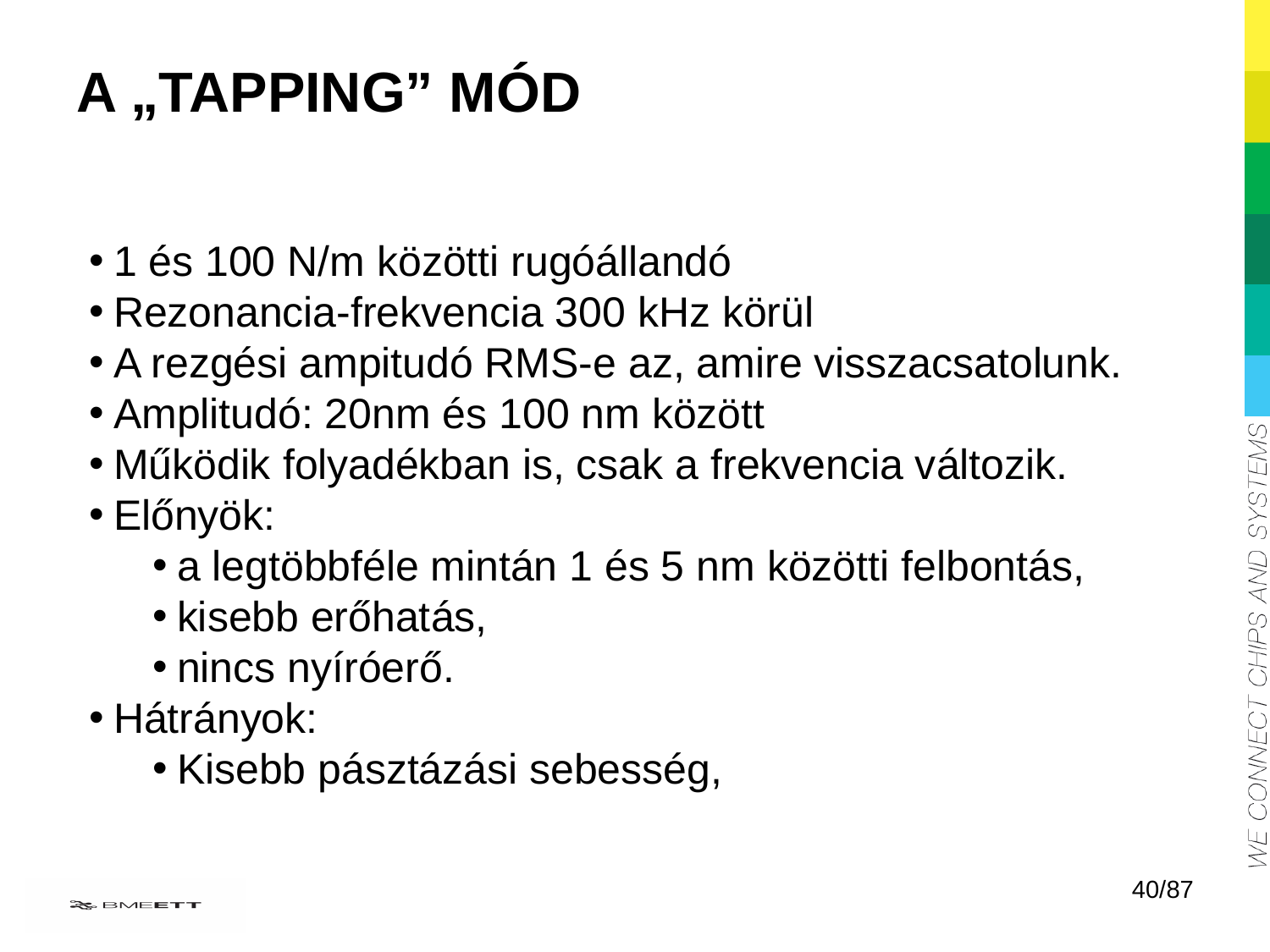

A „tapping” mód
1 és 100 N/m közötti rugóállandó
Rezonancia-frekvencia 300 kHz körül
A rezgési ampitudó RMS-e az, amire visszacsatolunk.
Amplitudó: 20nm és 100 nm között
Működik folyadékban is, csak a frekvencia változik.
Előnyök:
a legtöbbféle mintán 1 és 5 nm közötti felbontás,
kisebb erőhatás,
nincs nyíróerő.
Hátrányok:
Kisebb pásztázási sebesség,
40/87